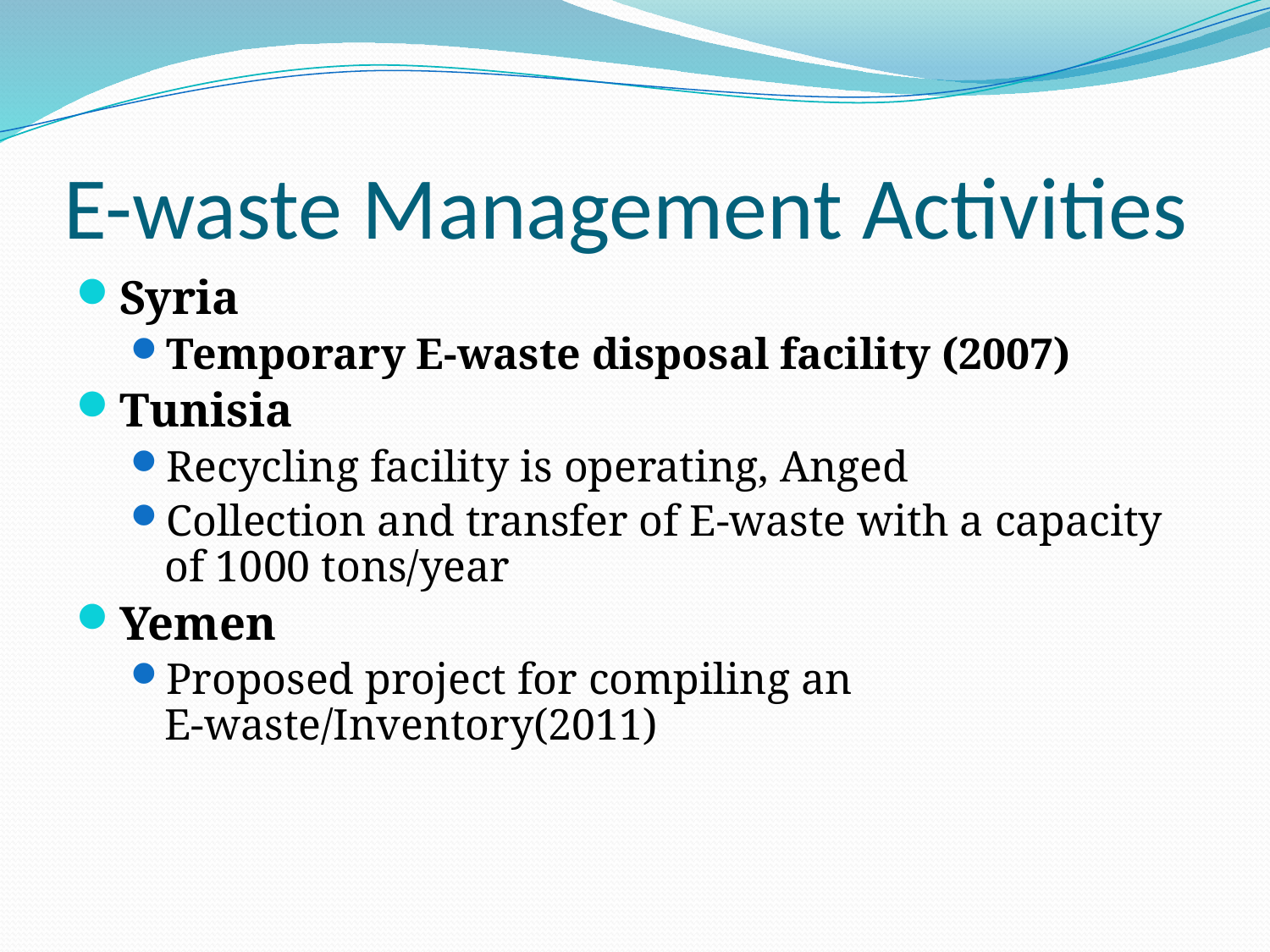

# E-waste Management Activities
Syria
Temporary E-waste disposal facility (2007)
Tunisia
Recycling facility is operating, Anged
Collection and transfer of E-waste with a capacity of 1000 tons/year
Yemen
Proposed project for compiling an E-waste/Inventory(2011)